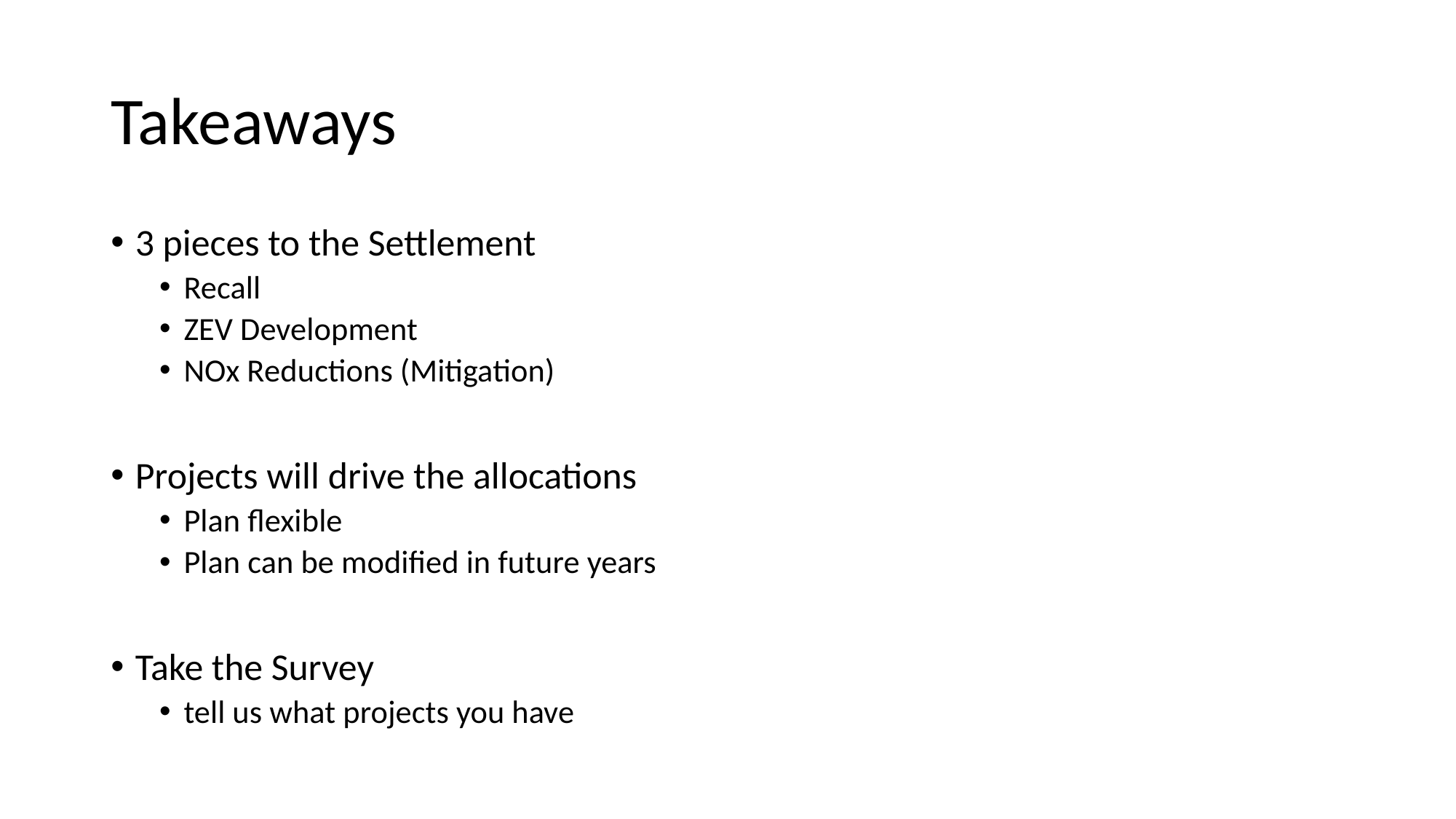

# Takeaways
3 pieces to the Settlement
Recall
ZEV Development
NOx Reductions (Mitigation)

Projects will drive the allocations
Plan flexible
Plan can be modified in future years

Take the Survey
tell us what projects you have